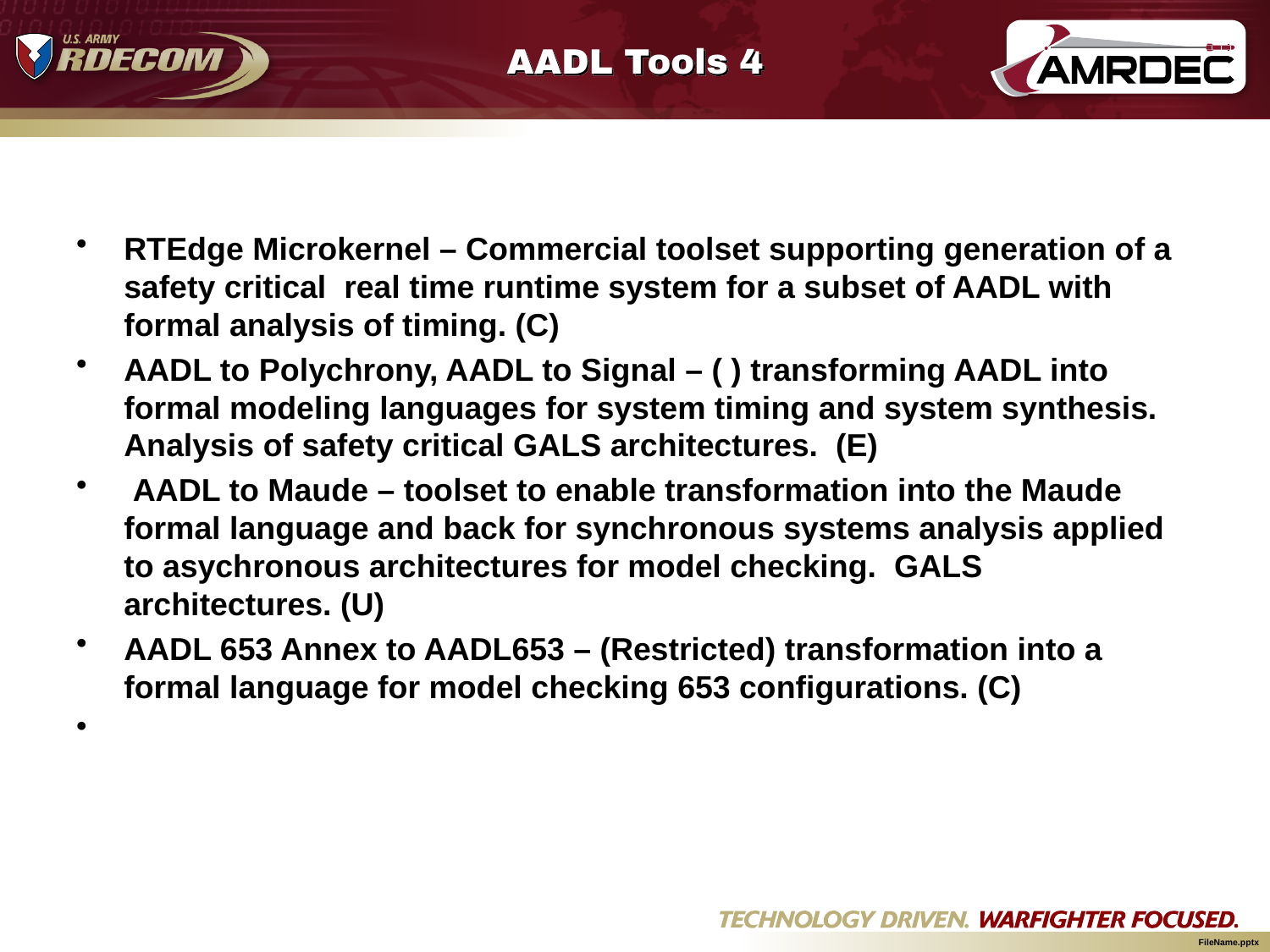

# AADL Tools 4
RTEdge Microkernel – Commercial toolset supporting generation of a safety critical  real time runtime system for a subset of AADL with formal analysis of timing. (C)
AADL to Polychrony, AADL to Signal – ( ) transforming AADL into formal modeling languages for system timing and system synthesis.  Analysis of safety critical GALS architectures.  (E)
 AADL to Maude – toolset to enable transformation into the Maude formal language and back for synchronous systems analysis applied to asychronous architectures for model checking.  GALS architectures. (U)
AADL 653 Annex to AADL653 – (Restricted) transformation into a formal language for model checking 653 configurations. (C)